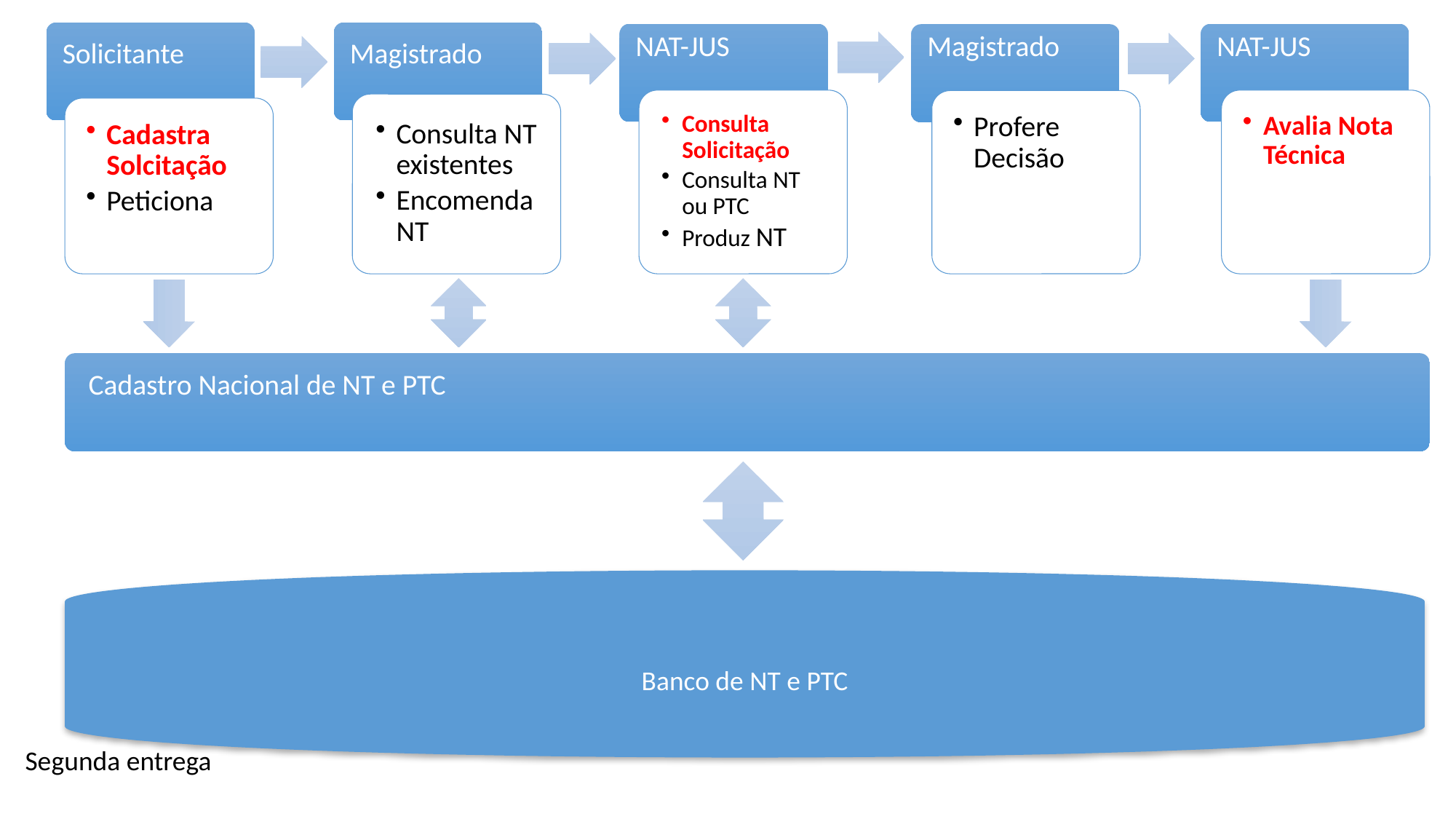

NAT-JUS

Consulta Solicitação
Consulta NT ou PTC
Produz NT

NAT-JUS

Avalia Nota Técnica

Magistrado

Profere Decisão

Solicitante

Cadastra Solcitação
Peticiona

Magistrado

Consulta NT existentes
Encomenda NT

Cadastro Nacional de NT e PTC

Banco de NT e PTC
Segunda entrega